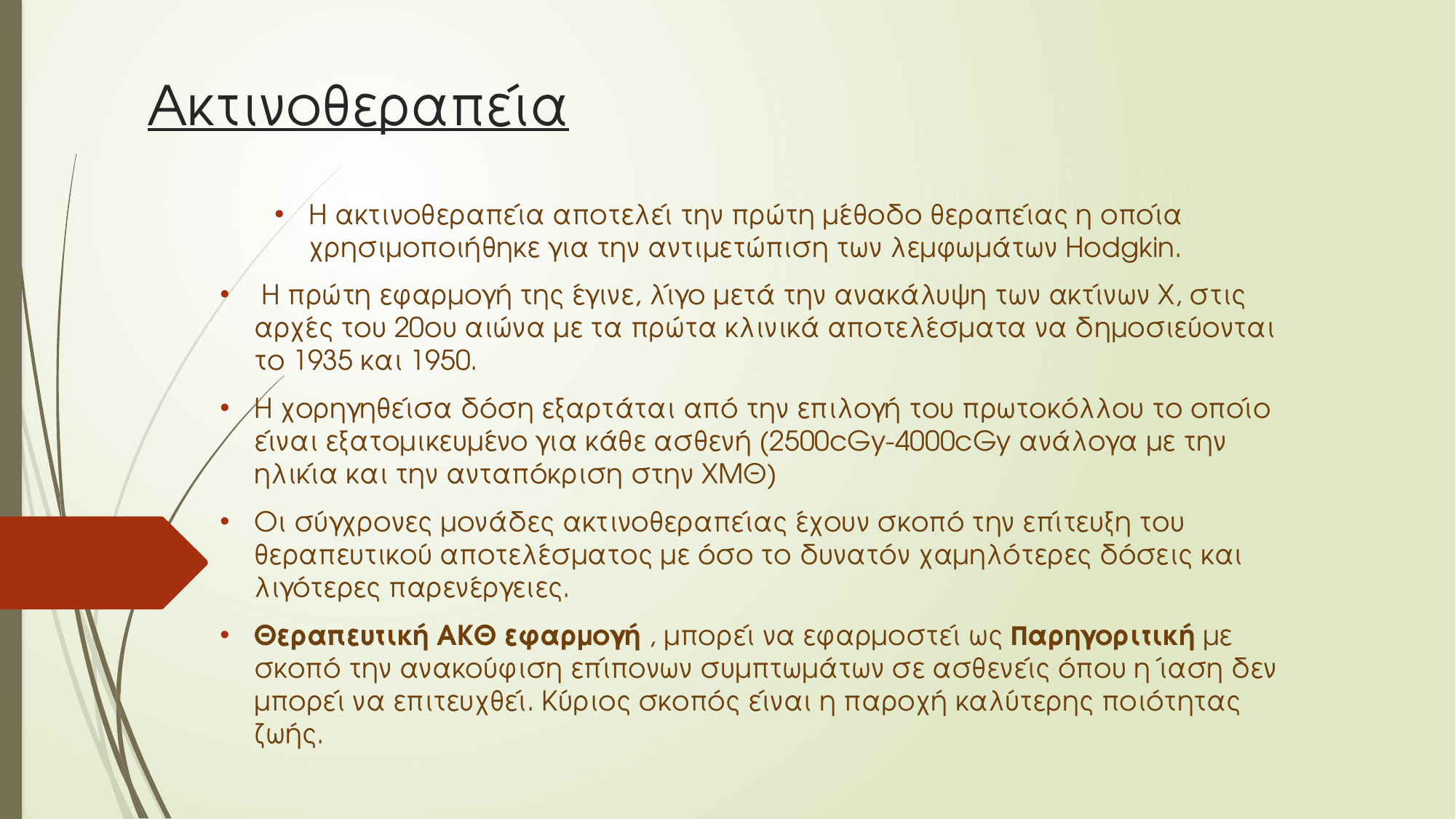

# Ακτινοθεραπεία
Η ακτινοθεραπεία αποτελεί την πρώτη μέθοδο θεραπείας η οποία χρησιμοποιήθηκε για την αντιμετώπιση των λεμφωμάτων Hodgkin.
 Η πρώτη εφαρμογή της έγινε, λίγο μετά την ανακάλυψη των ακτίνων Χ, στις αρχές του 20ου αιώνα με τα πρώτα κλινικά αποτελέσματα να δημοσιεύονται το 1935 και 1950.
Η χορηγηθείσα δόση εξαρτάται από την επιλογή του πρωτοκόλλου το οποίο είναι εξατομικευμένο για κάθε ασθενή (2500cGy-4000cGy ανάλογα με την ηλικία και την ανταπόκριση στην ΧΜΘ)
Οι σύγχρονες μονάδες ακτινοθεραπείας έχουν σκοπό την επίτευξη του θεραπευτικού αποτελέσματος με όσο το δυνατόν χαμηλότερες δόσεις και λιγότερες παρενέργειες.
Θεραπευτική ΑΚΘ εφαρμογή , μπορεί να εφαρμοστεί ως Παρηγοριτική με σκοπό την ανακούφιση επίπονων συμπτωμάτων σε ασθενείς όπου η ίαση δεν μπορεί να επιτευχθεί. Κύριος σκοπός είναι η παροχή καλύτερης ποιότητας ζωής.